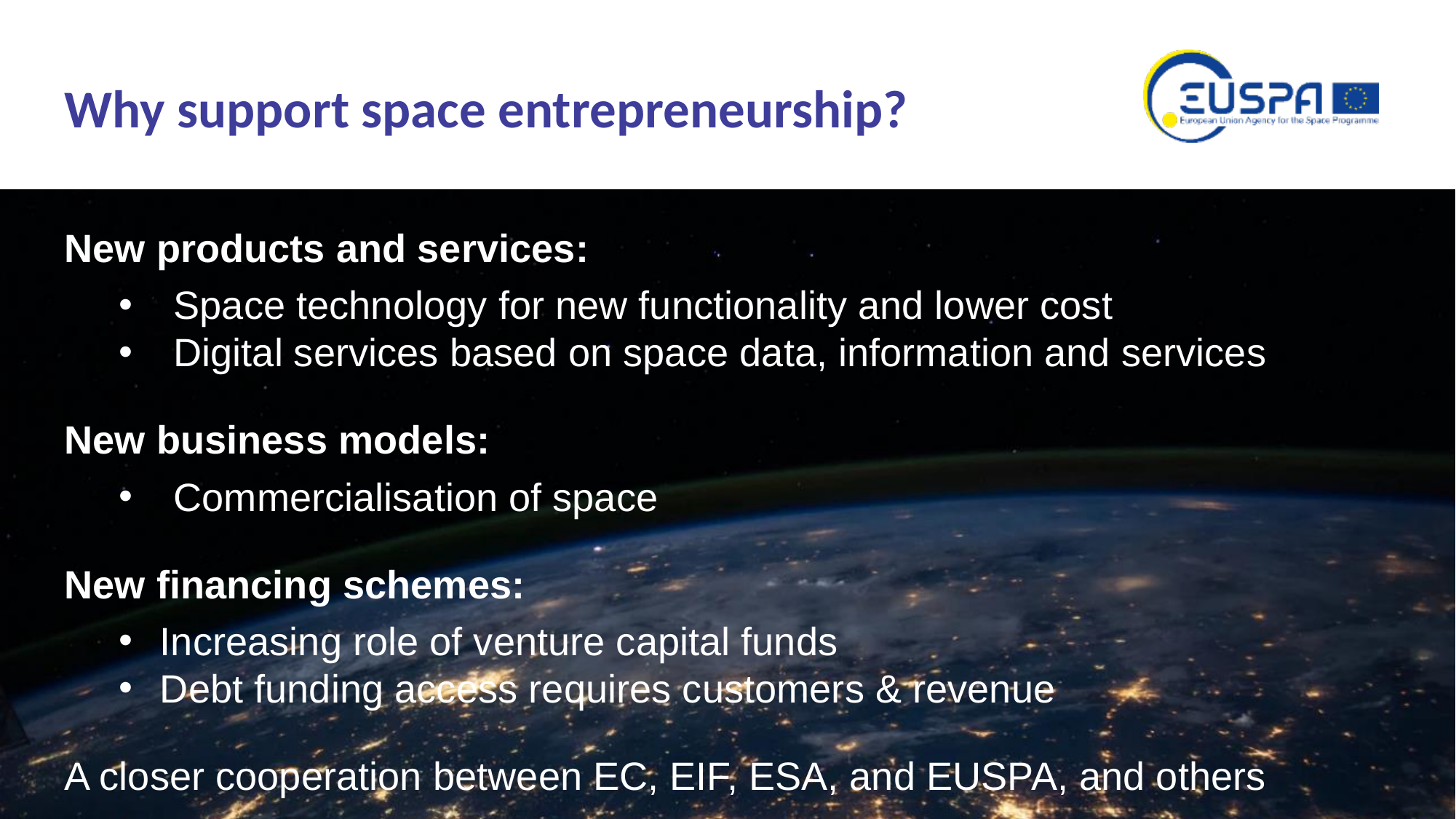

# Why support space entrepreneurship?

New products and services:
Space technology for new functionality and lower cost
Digital services based on space data, information and services
New business models:
Commercialisation of space
New financing schemes:
Increasing role of venture capital funds
Debt funding access requires customers & revenue
A closer cooperation between EC, EIF, ESA, and EUSPA, and others
30